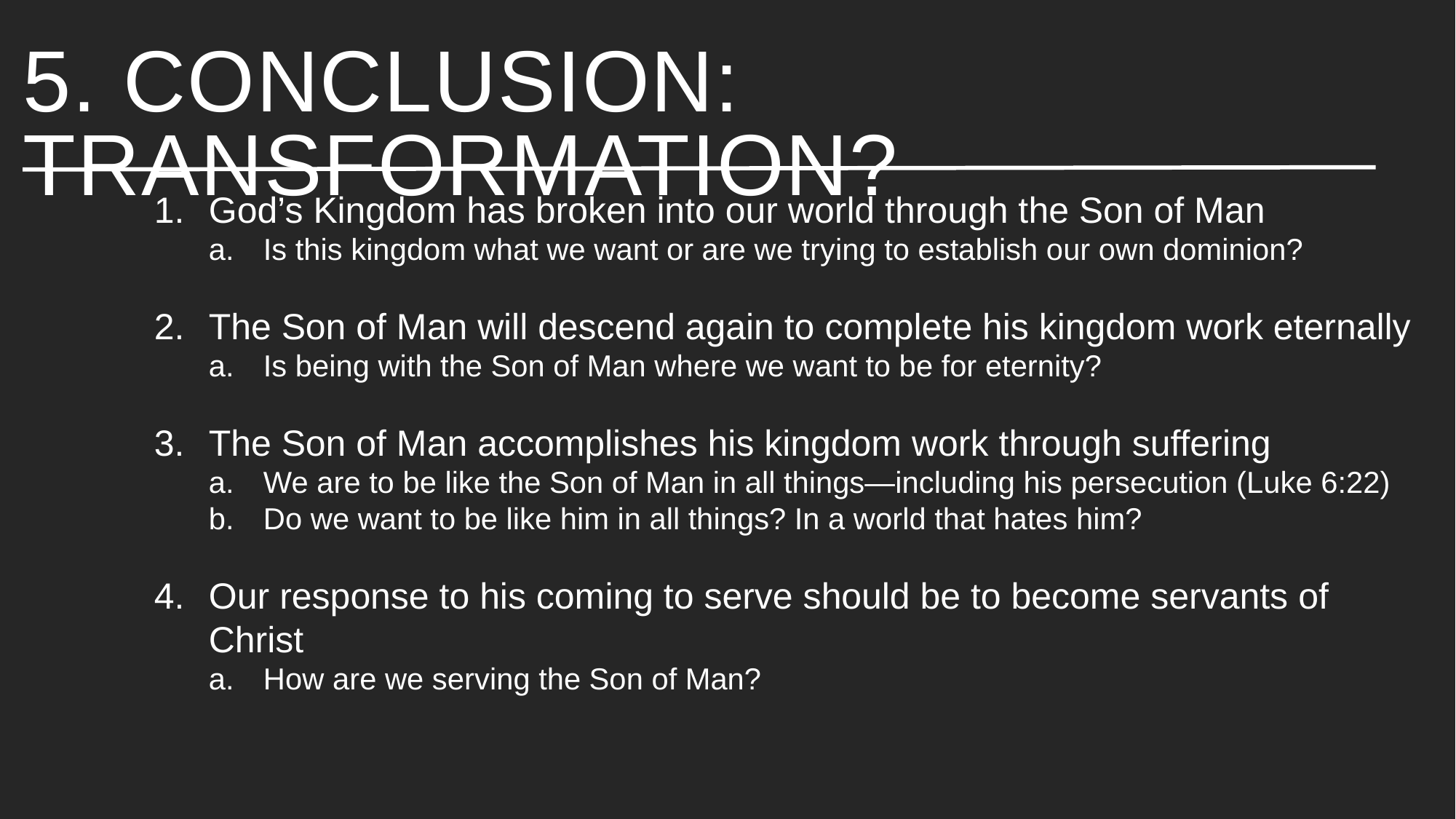

# 5. Conclusion: Transformation?
God’s Kingdom has broken into our world through the Son of Man
Is this kingdom what we want or are we trying to establish our own dominion?

The Son of Man will descend again to complete his kingdom work eternally
Is being with the Son of Man where we want to be for eternity?

The Son of Man accomplishes his kingdom work through suffering
We are to be like the Son of Man in all things—including his persecution (Luke 6:22)
Do we want to be like him in all things? In a world that hates him?

Our response to his coming to serve should be to become servants of Christ
How are we serving the Son of Man?